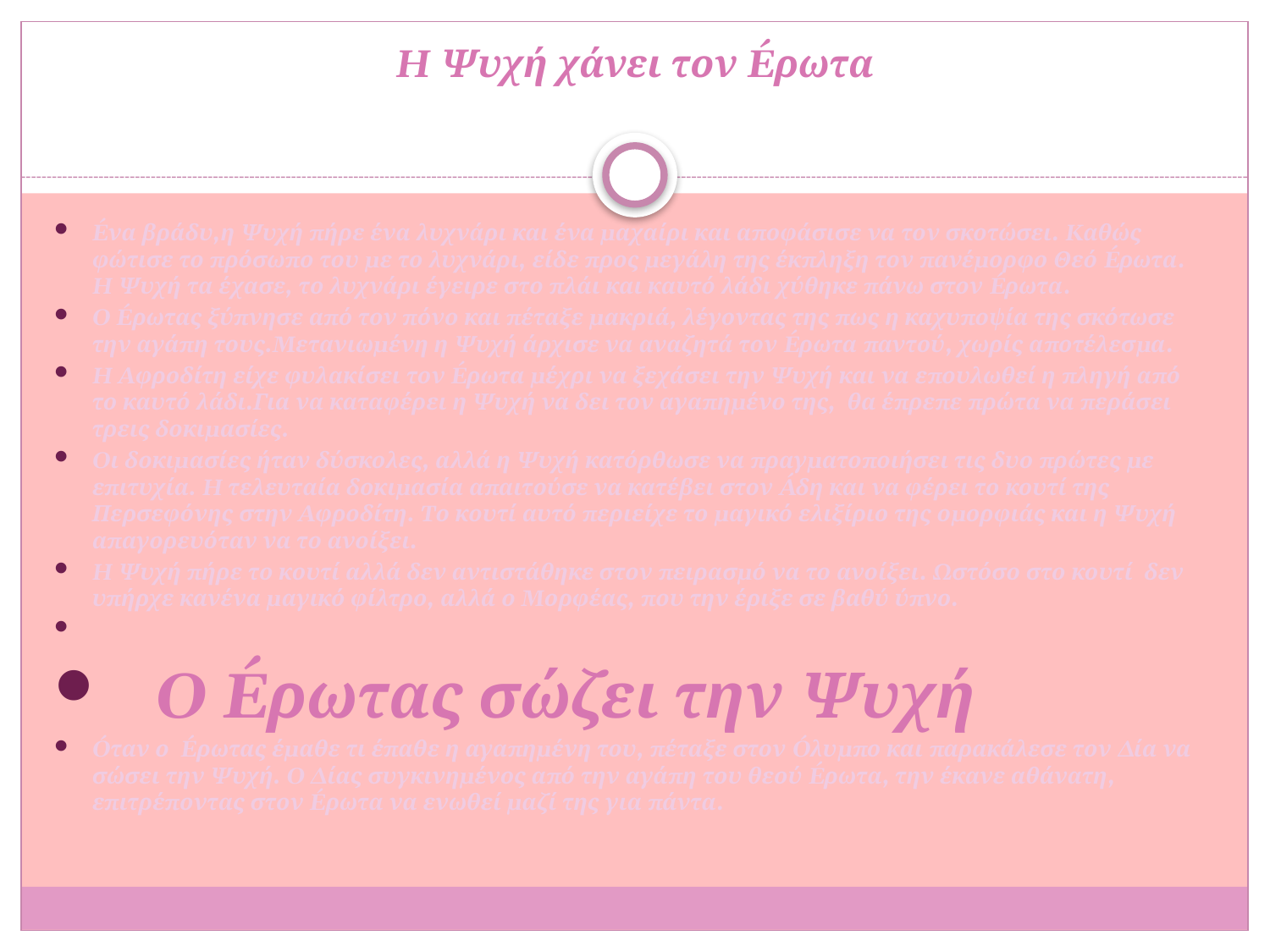

# Η Ψυχή χάνει τον Έρωτα
Ένα βράδυ,η Ψυχή πήρε ένα λυχνάρι και ένα μαχαίρι και αποφάσισε να τον σκοτώσει. Καθώς φώτισε το πρόσωπο του με το λυχνάρι, είδε προς μεγάλη της έκπληξη τον πανέμορφο Θεό Έρωτα. Η Ψυχή τα έχασε, το λυχνάρι έγειρε στο πλάι και καυτό λάδι χύθηκε πάνω στον Έρωτα.
Ο Έρωτας ξύπνησε από τον πόνο και πέταξε μακριά, λέγοντας της πως η καχυποψία της σκότωσε την αγάπη τους.Μετανιωμένη η Ψυχή άρχισε να αναζητά τον Έρωτα παντού, χωρίς αποτέλεσμα.
Η Αφροδίτη είχε φυλακίσει τον Έρωτα μέχρι να ξεχάσει την Ψυχή και να επουλωθεί η πληγή από το καυτό λάδι.Για να καταφέρει η Ψυχή να δει τον αγαπημένο της,  θα έπρεπε πρώτα να περάσει τρεις δοκιμασίες.
Οι δοκιμασίες ήταν δύσκολες, αλλά η Ψυχή κατόρθωσε να πραγματοποιήσει τις δυο πρώτες με επιτυχία. Η τελευταία δοκιμασία απαιτούσε να κατέβει στον Άδη και να φέρει το κουτί της Περσεφόνης στην Αφροδίτη. Το κουτί αυτό περιείχε το μαγικό ελιξίριο της ομορφιάς και η Ψυχή απαγορευόταν να το ανοίξει.
Η Ψυχή πήρε το κουτί αλλά δεν αντιστάθηκε στον πειρασμό να το ανοίξει. Ωστόσο στο κουτί  δεν υπήρχε κανένα μαγικό φίλτρο, αλλά ο Μορφέας, που την έριξε σε βαθύ ύπνο.

    Ο Έρωτας σώζει την Ψυχή
Όταν ο  Έρωτας έμαθε τι έπαθε η αγαπημένη του, πέταξε στον Όλυμπο και παρακάλεσε τον Δία να σώσει την Ψυχή. Ο Δίας συγκινημένος από την αγάπη του θεού Έρωτα, την έκανε αθάνατη, επιτρέποντας στον Έρωτα να ενωθεί μαζί της για πάντα.